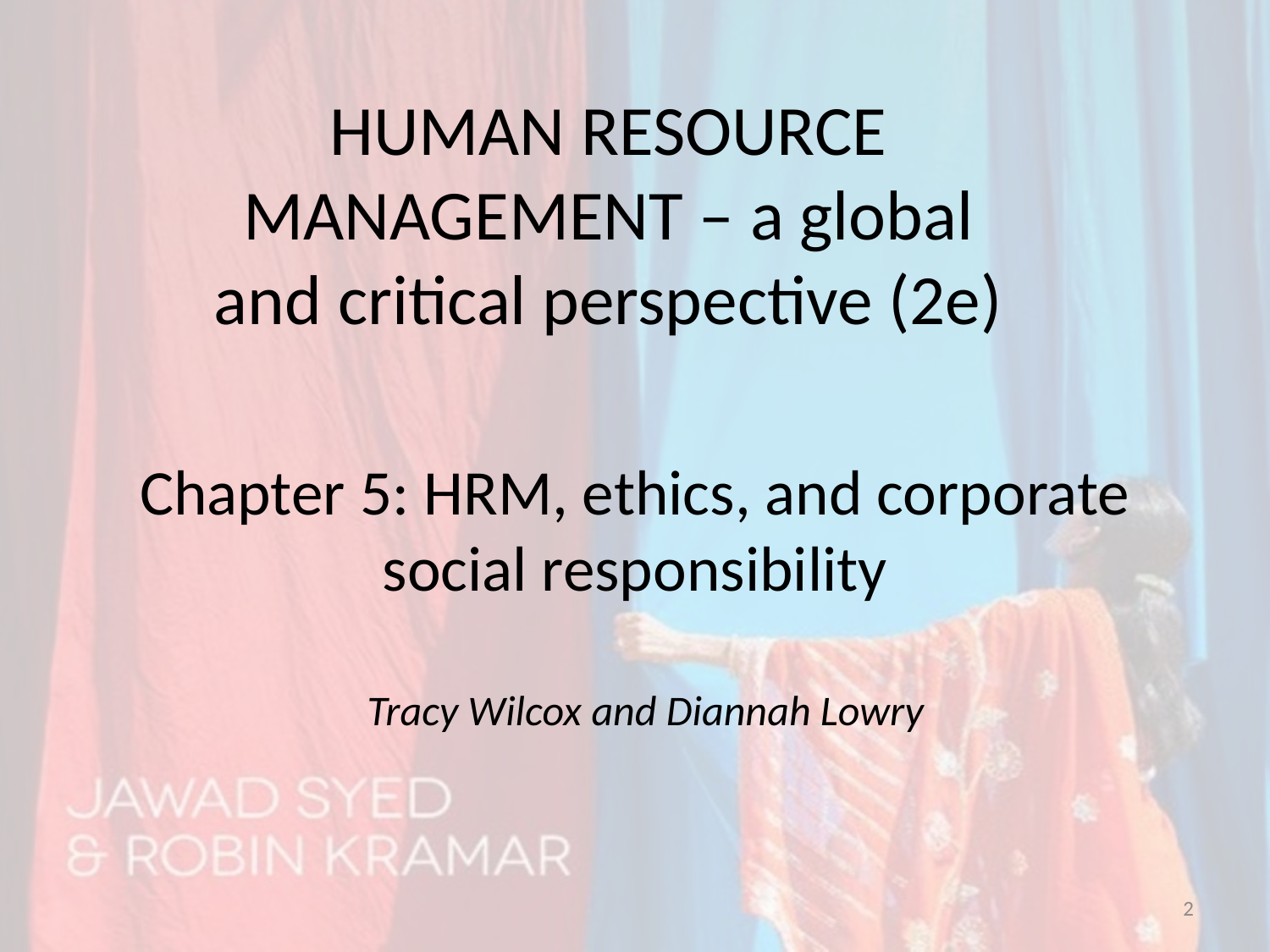

HUMAN RESOURCE MANAGEMENT – a global and critical perspective (2e)
# Chapter 5: HRM, ethics, and corporate social responsibility
Tracy Wilcox and Diannah Lowry
2